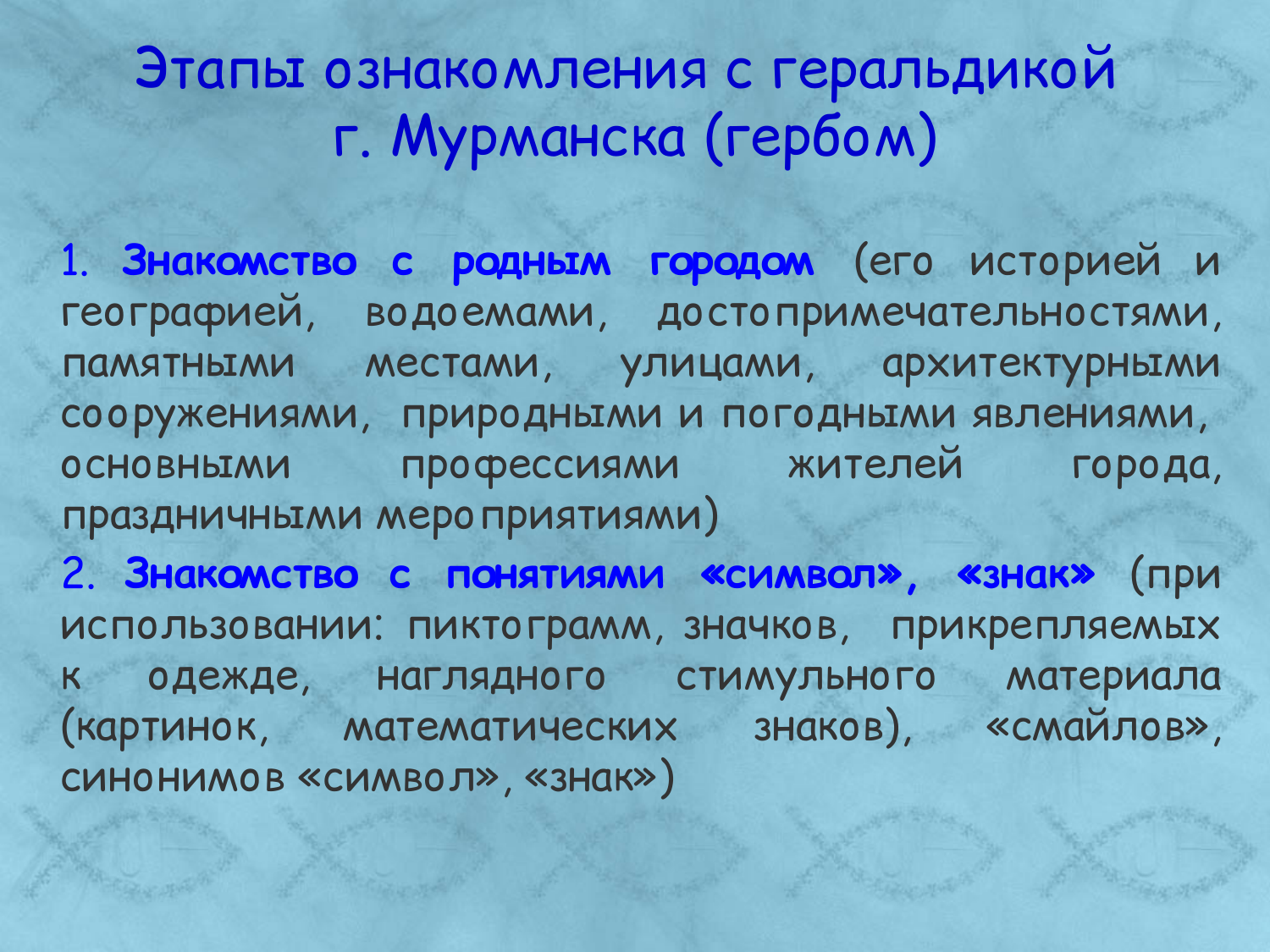

# Этапы ознакомления с геральдикой г. Мурманска (гербом)
	1. Знакомство с родным городом (его историей и географией, водоемами, достопримечательностями, памятными местами, улицами, архитектурными сооружениями,  природными и погодными явлениями,  основными профессиями жителей города, праздничными мероприятиями)
	2. Знакомство с понятиями «символ», «знак» (при использовании: пиктограмм, значков,  прикрепляемых к одежде, наглядного стимульного материала (картинок, математических знаков), «смайлов», синонимов «символ», «знак»)